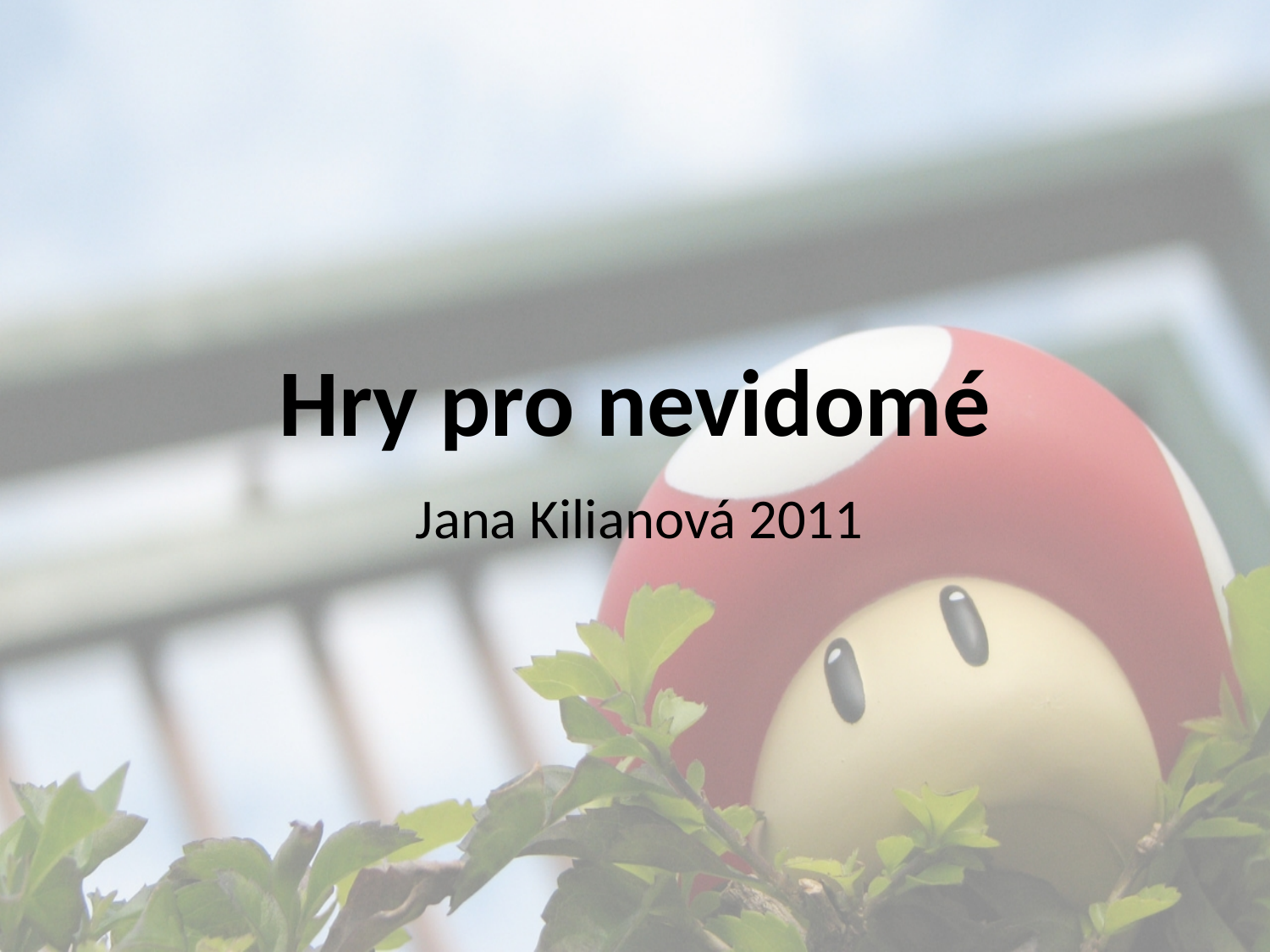

# Hry pro nevidomé
Jana Kilianová 2011